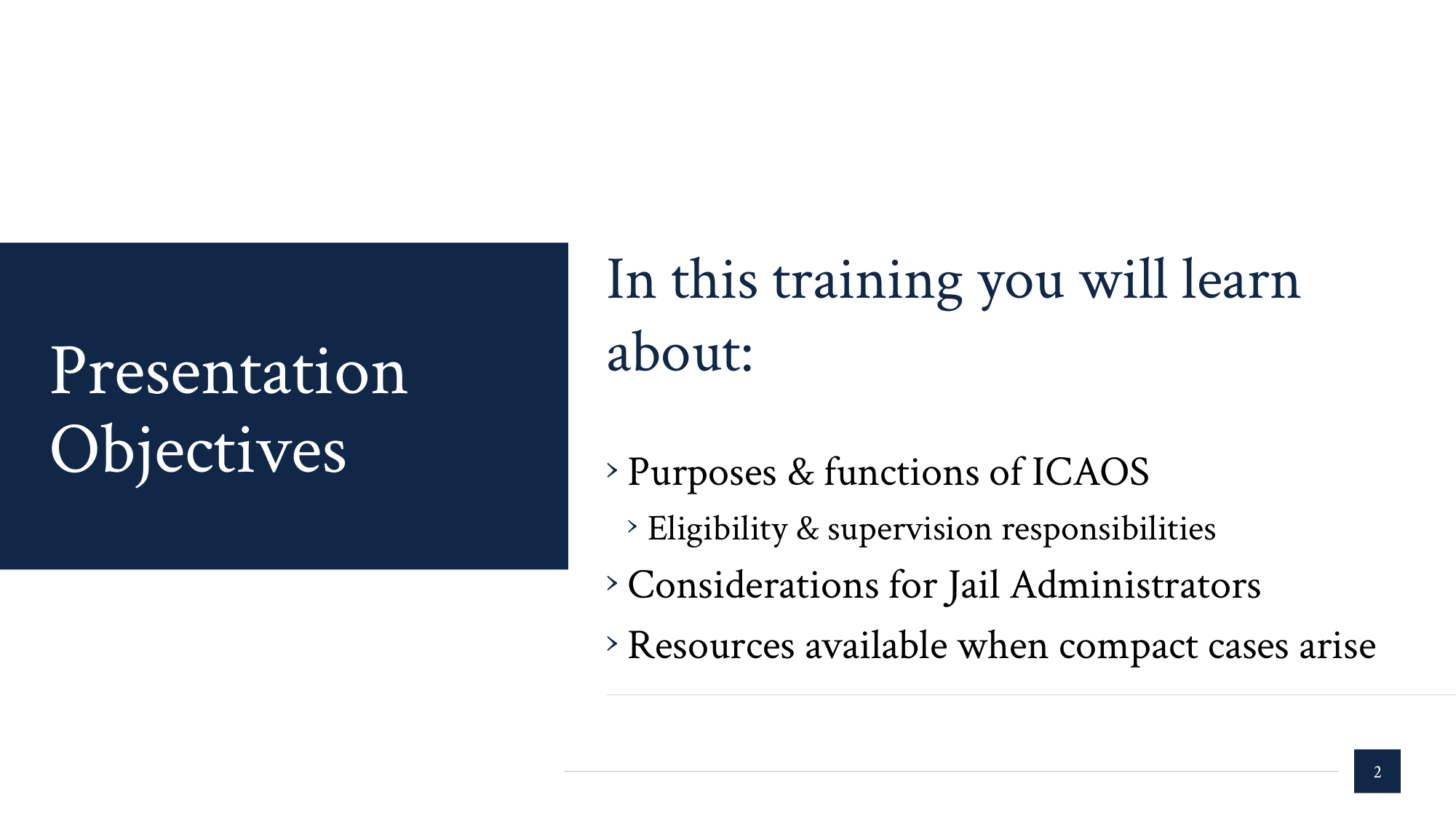

In this training you will learn about:

Purposes & functions of ICAOS
Eligibility & supervision responsibilities
Considerations for Jail Administrators
Resources available when compact cases arise

# Presentation Objectives
2